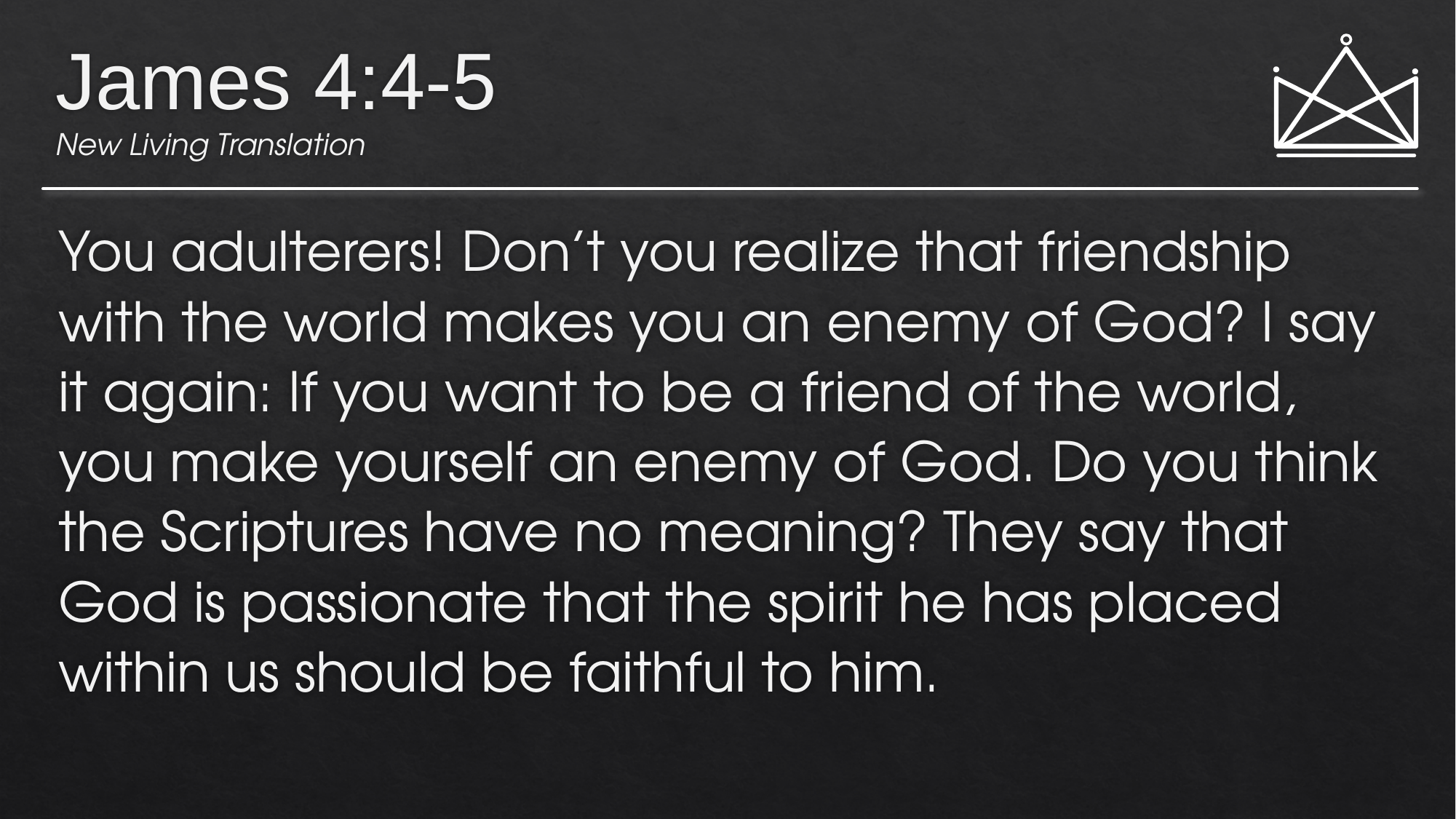

# James 4:4-5 New Living Translation

You adulterers! Don’t you realize that friendship with the world makes you an enemy of God? I say it again: If you want to be a friend of the world, you make yourself an enemy of God. Do you think the Scriptures have no meaning? They say that God is passionate that the spirit he has placed within us should be faithful to him.